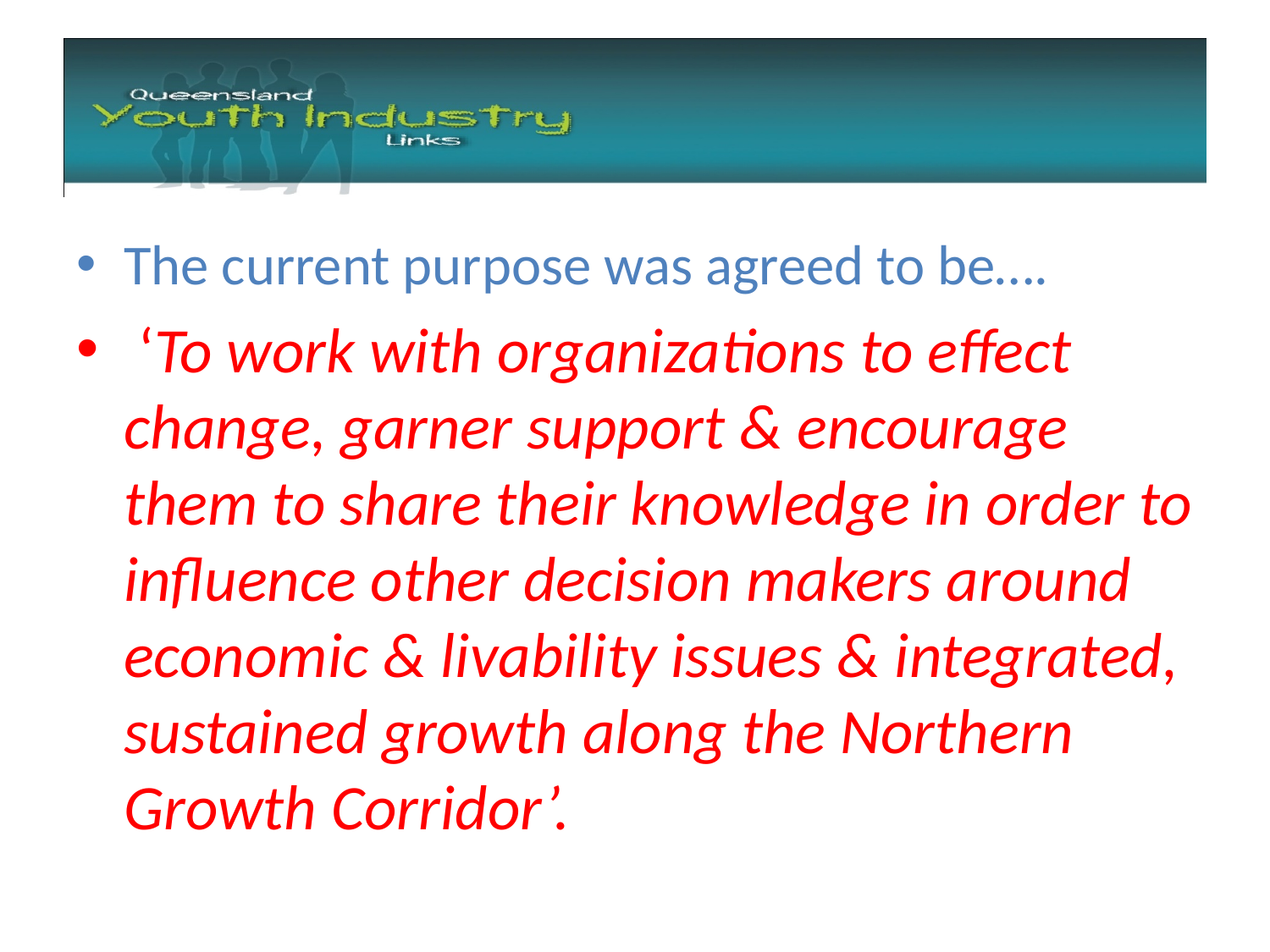

#
The current purpose was agreed to be….
 ‘To work with organizations to effect change, garner support & encourage them to share their knowledge in order to influence other decision makers around economic & livability issues & integrated, sustained growth along the Northern Growth Corridor’.